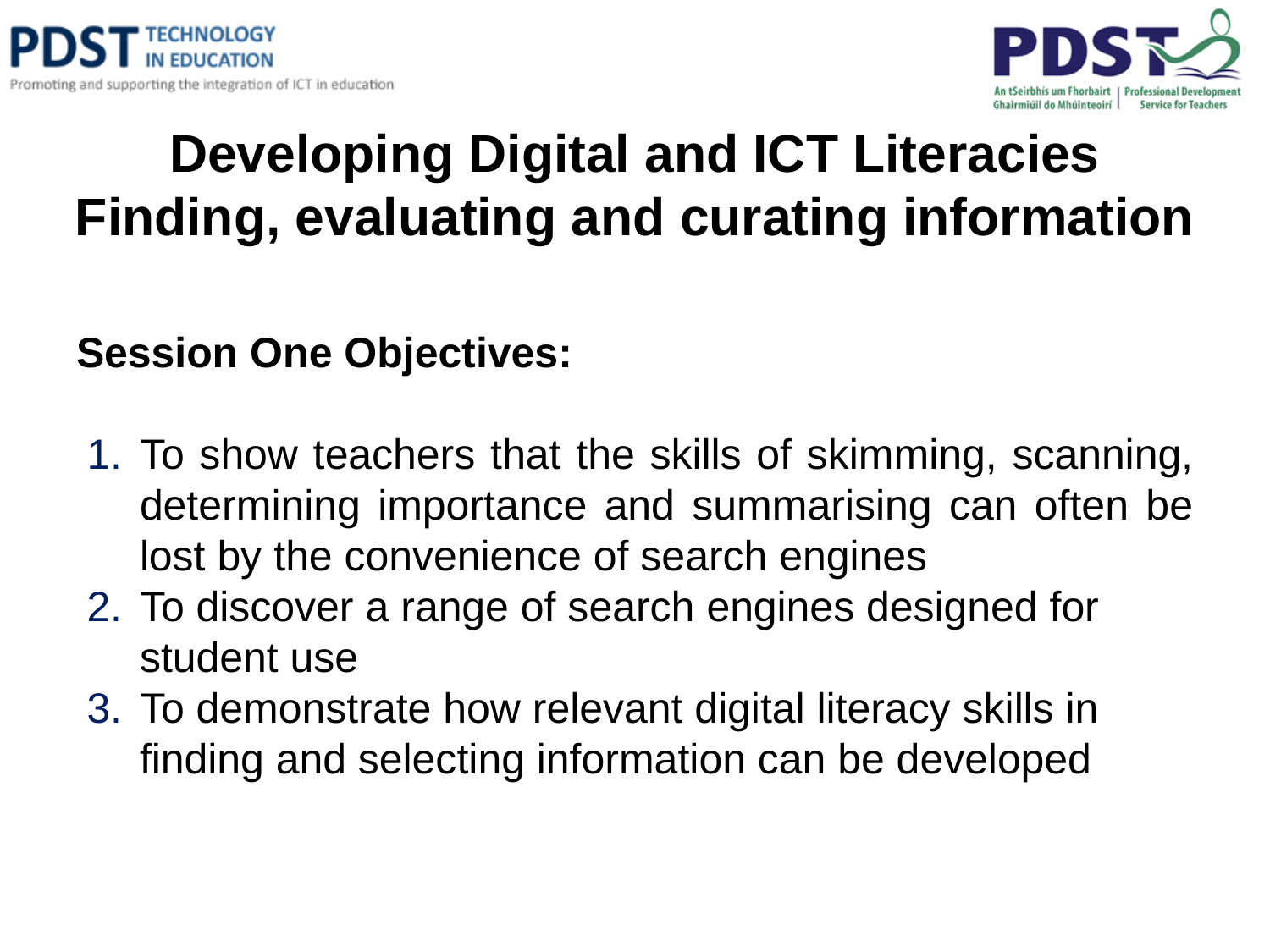

# Developing Digital and ICT Literacies
Finding, evaluating and curating information

Session One Objectives:

To show teachers that the skills of skimming, scanning, determining importance and summarising can often be lost by the convenience of search engines
To discover a range of search engines designed for student use
To demonstrate how relevant digital literacy skills in finding and selecting information can be developed